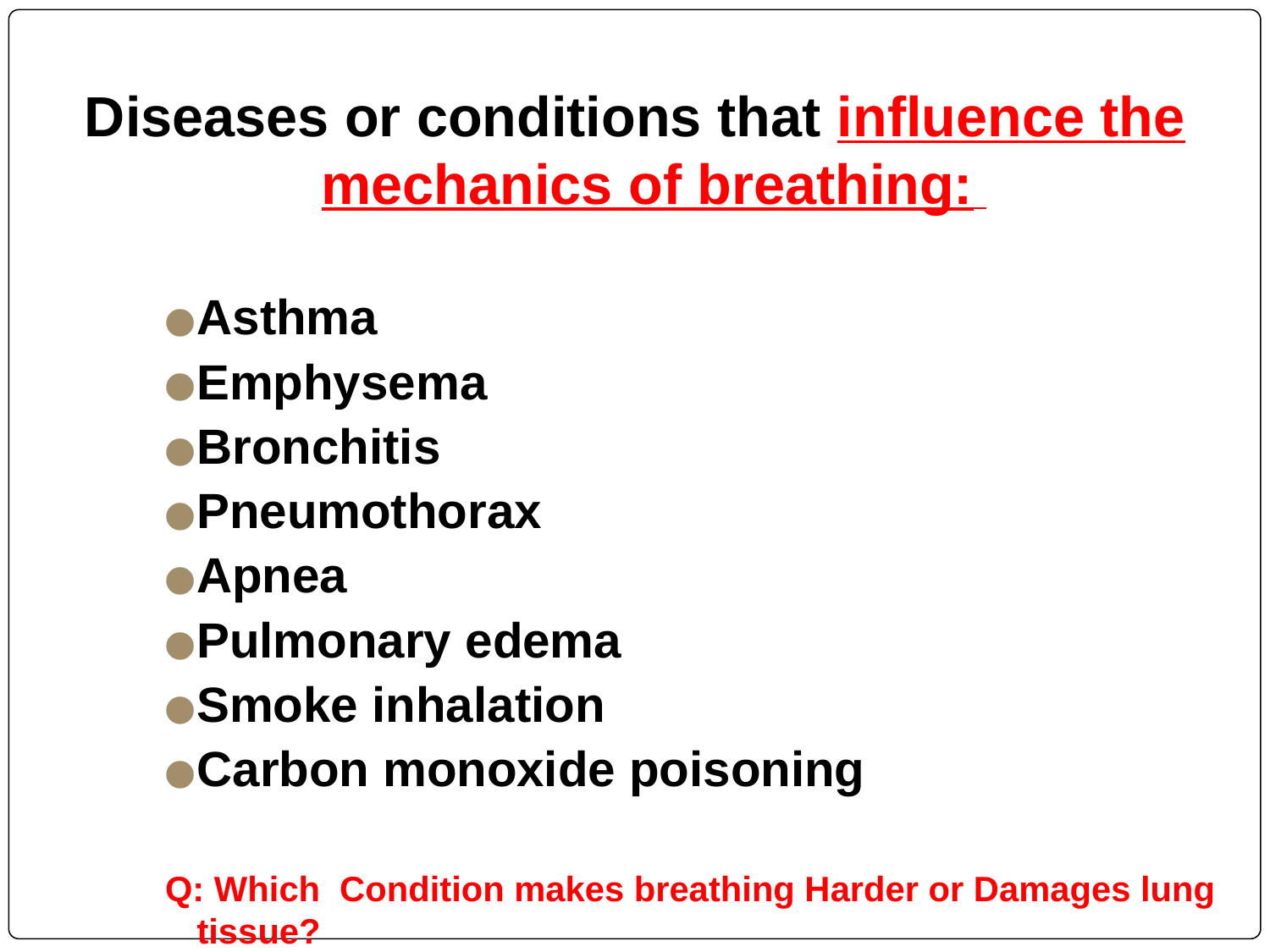

Diseases or conditions that influence the mechanics of breathing:

Asthma
Emphysema
Bronchitis
Pneumothorax
Apnea
Pulmonary edema
Smoke inhalation
Carbon monoxide poisoning

Q: Which  Condition makes breathing Harder or Damages lung tissue?